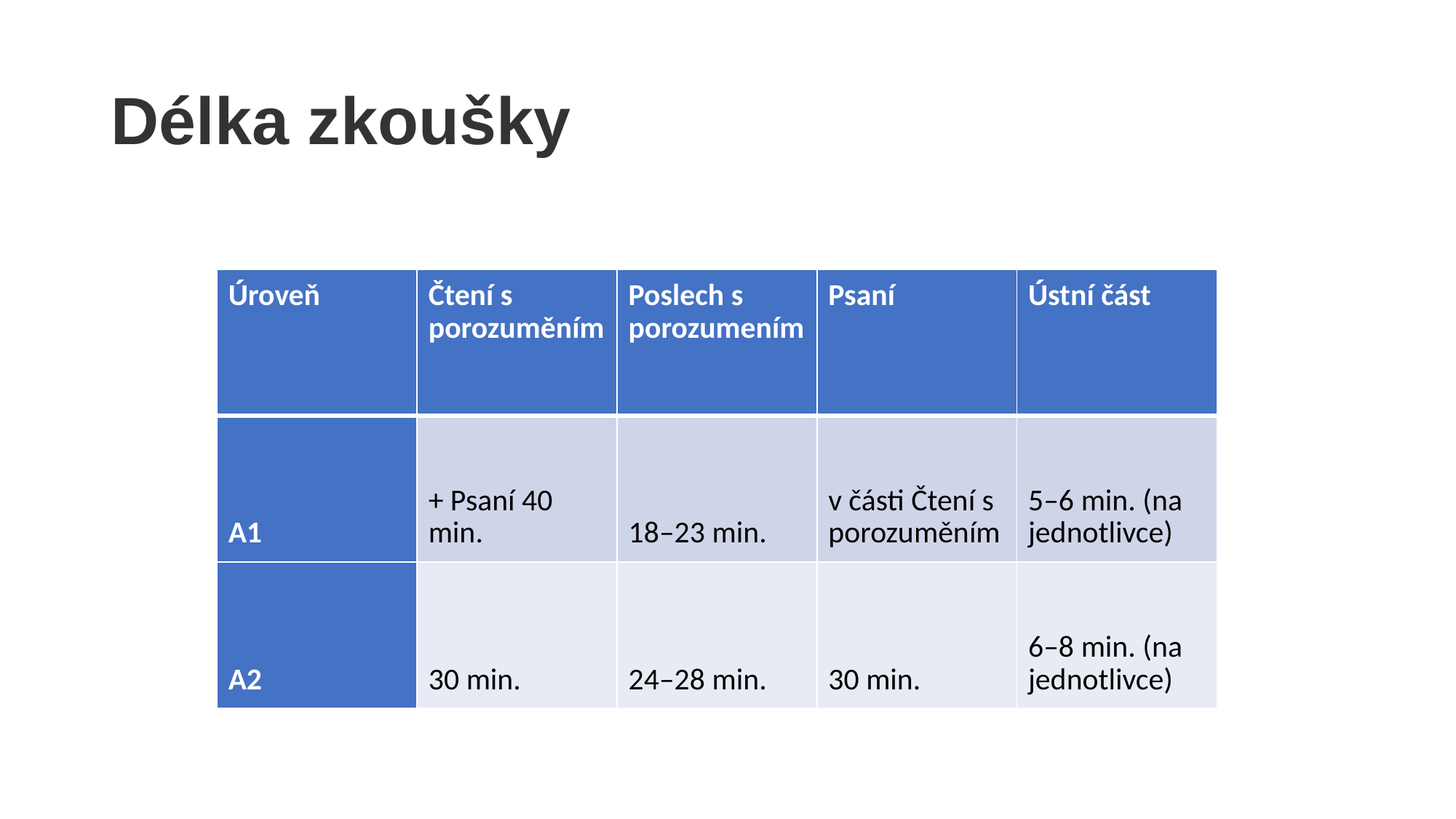

# Délka zkoušky
| Úroveň | Čtení s porozuměním | Poslech s porozumením | Psaní | Ústní část |
| --- | --- | --- | --- | --- |
| A1 | + Psaní 40 min. | 18–23 min. | v části Čtení s porozuměním | 5–6 min. (na jednotlivce) |
| A2 | 30 min. | 24–28 min. | 30 min. | 6–8 min. (na jednotlivce) |